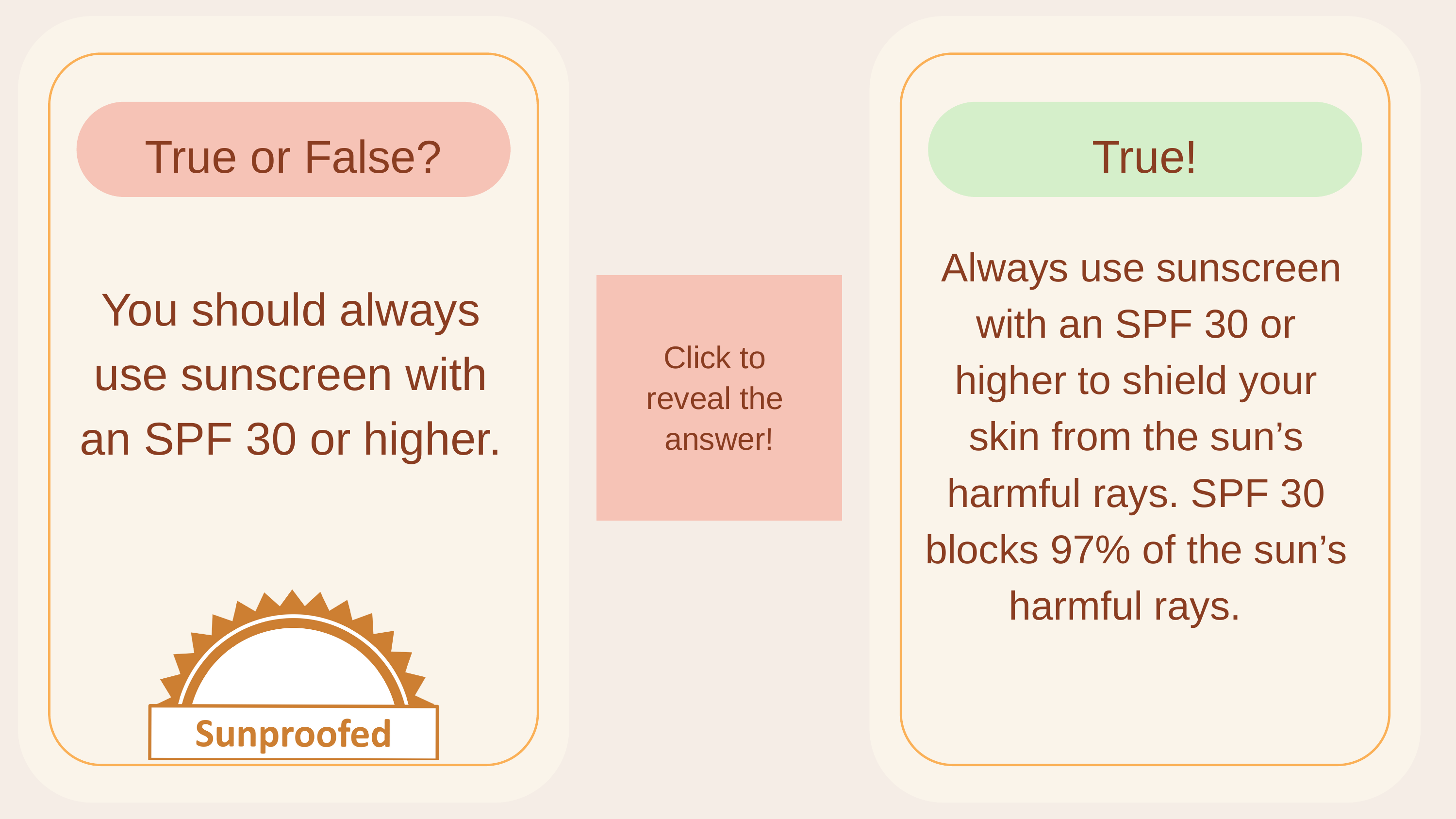

True or False?
You should always use sunscreen with an SPF 30 or higher.

True!
 Always use sunscreen with an SPF 30 or higher to shield your skin from the sun’s harmful rays. SPF 30 blocks 97% of the sun’s harmful rays.

Click to
reveal the
answer!